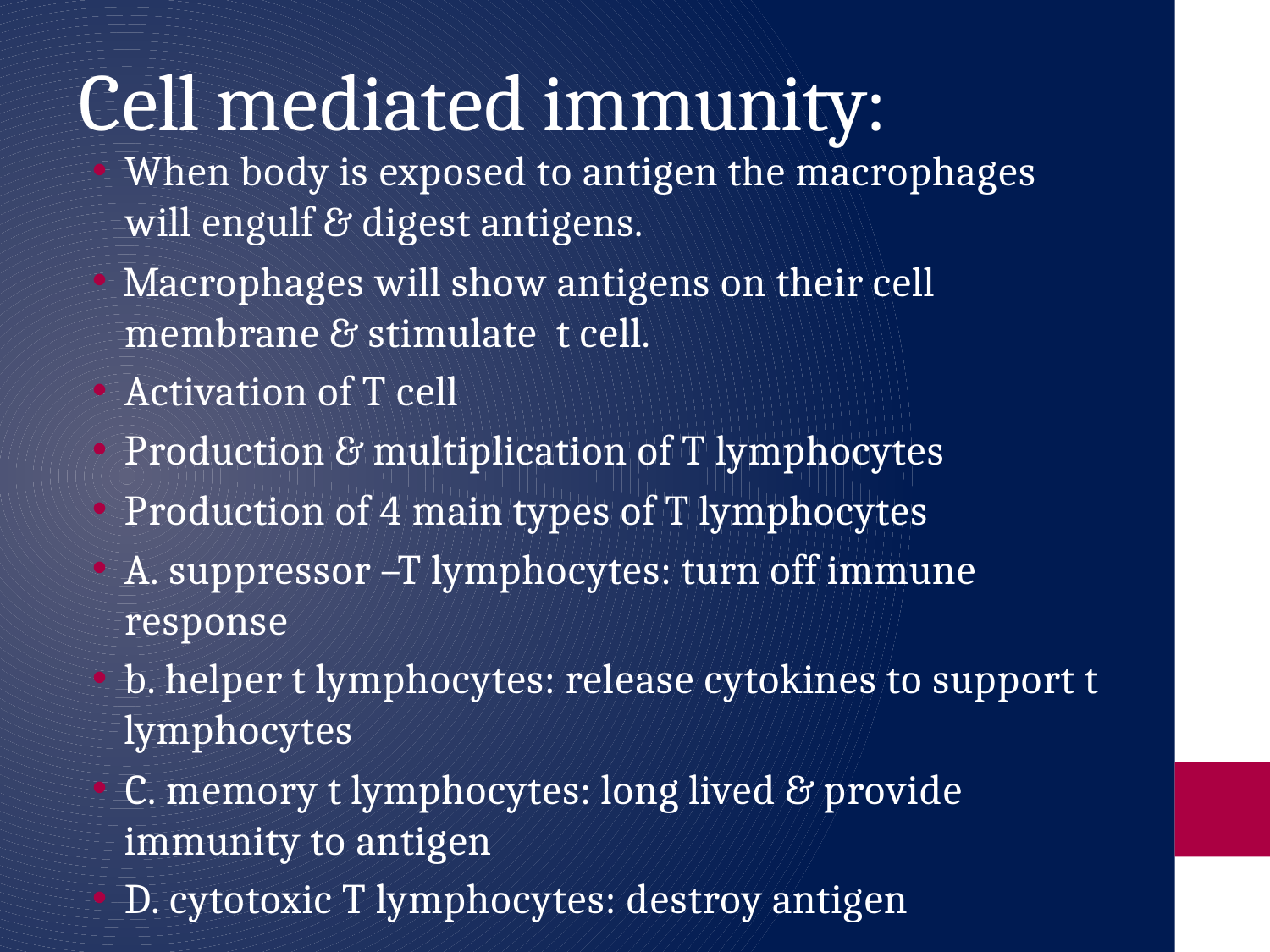

# Cell mediated immunity:
When body is exposed to antigen the macrophages will engulf & digest antigens.
Macrophages will show antigens on their cell membrane & stimulate  t cell.
Activation of T cell
Production & multiplication of T lymphocytes
Production of 4 main types of T lymphocytes
A. suppressor –T lymphocytes: turn off immune response
b. helper t lymphocytes: release cytokines to support t lymphocytes
C. memory t lymphocytes: long lived & provide immunity to antigen
D. cytotoxic T lymphocytes: destroy antigen